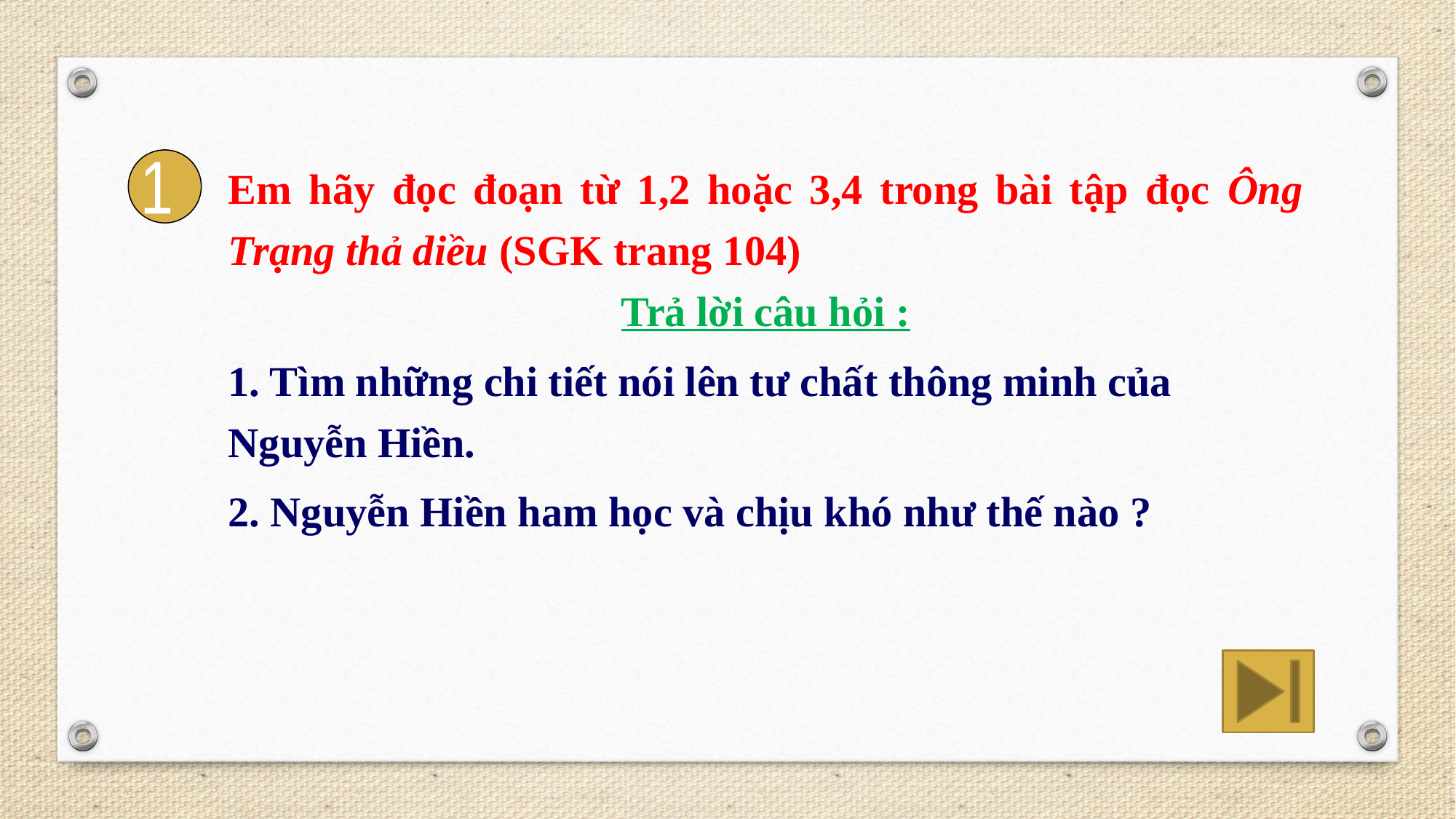

Em hãy đọc đoạn từ 1,2 hoặc 3,4 trong bài tập đọc Ông Trạng thả diều (SGK trang 104)
Trả lời câu hỏi :
1. Tìm những chi tiết nói lên tư chất thông minh của Nguyễn Hiền.
2. Nguyễn Hiền ham học và chịu khó như thế nào ?

1